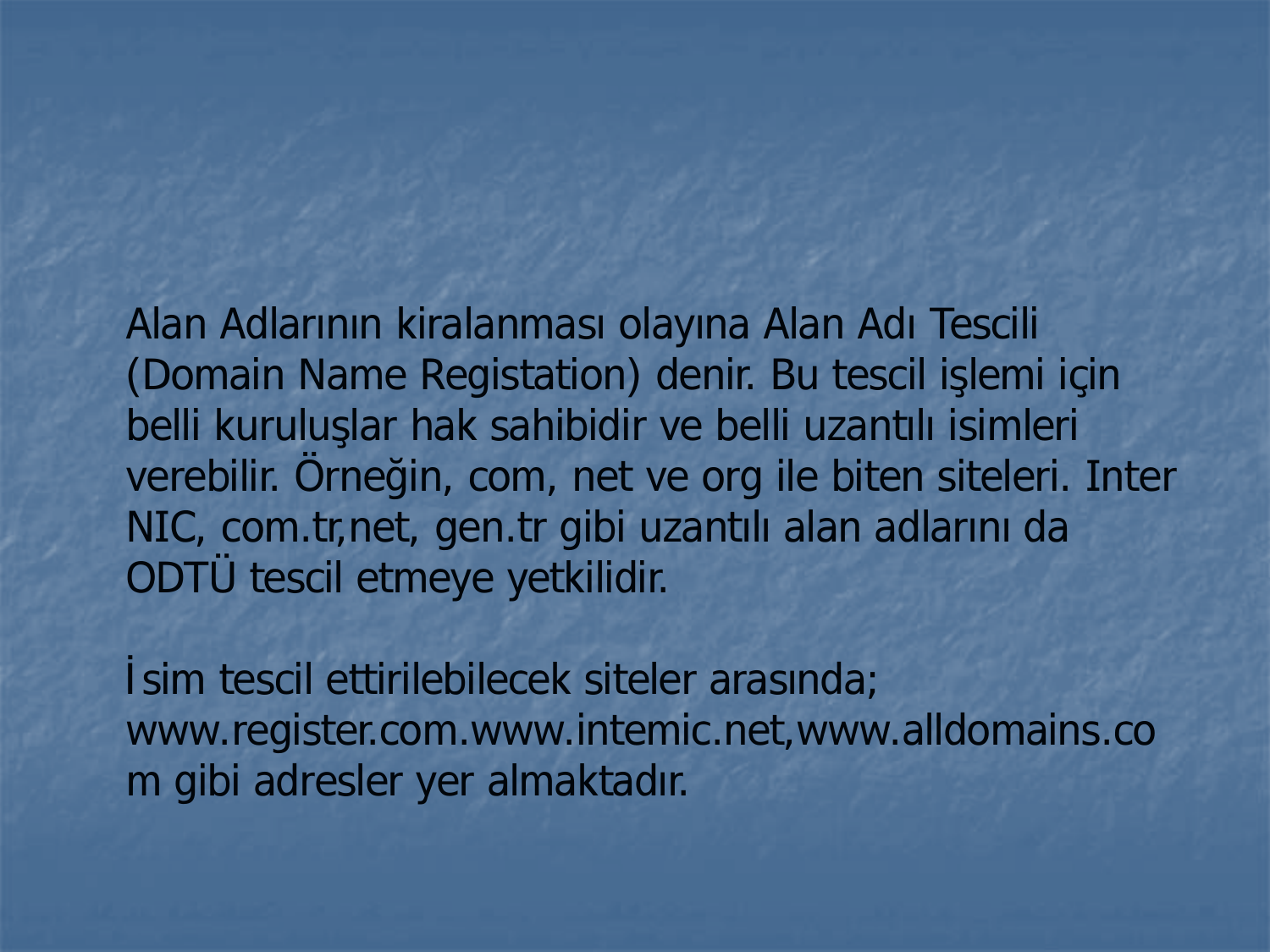

Alan Adlarının kiralanması olayına Alan Adı Tescili (Domain Name Registation) denir. Bu tescil işlemi için belli kuruluşlar hak sahibidir ve belli uzantılı isimleri verebilir. Örneğin, com, net ve org ile biten siteleri. Inter NIC, com.tr,net, gen.tr gibi uzantılı alan adlarını da
ODTÜ tescil etmeye yetkilidir.

İsim tescil ettirilebilecek siteler arasında;
www.register.com.www.intemic.net,www.alldomains.com gibi adresler yer almaktadır.